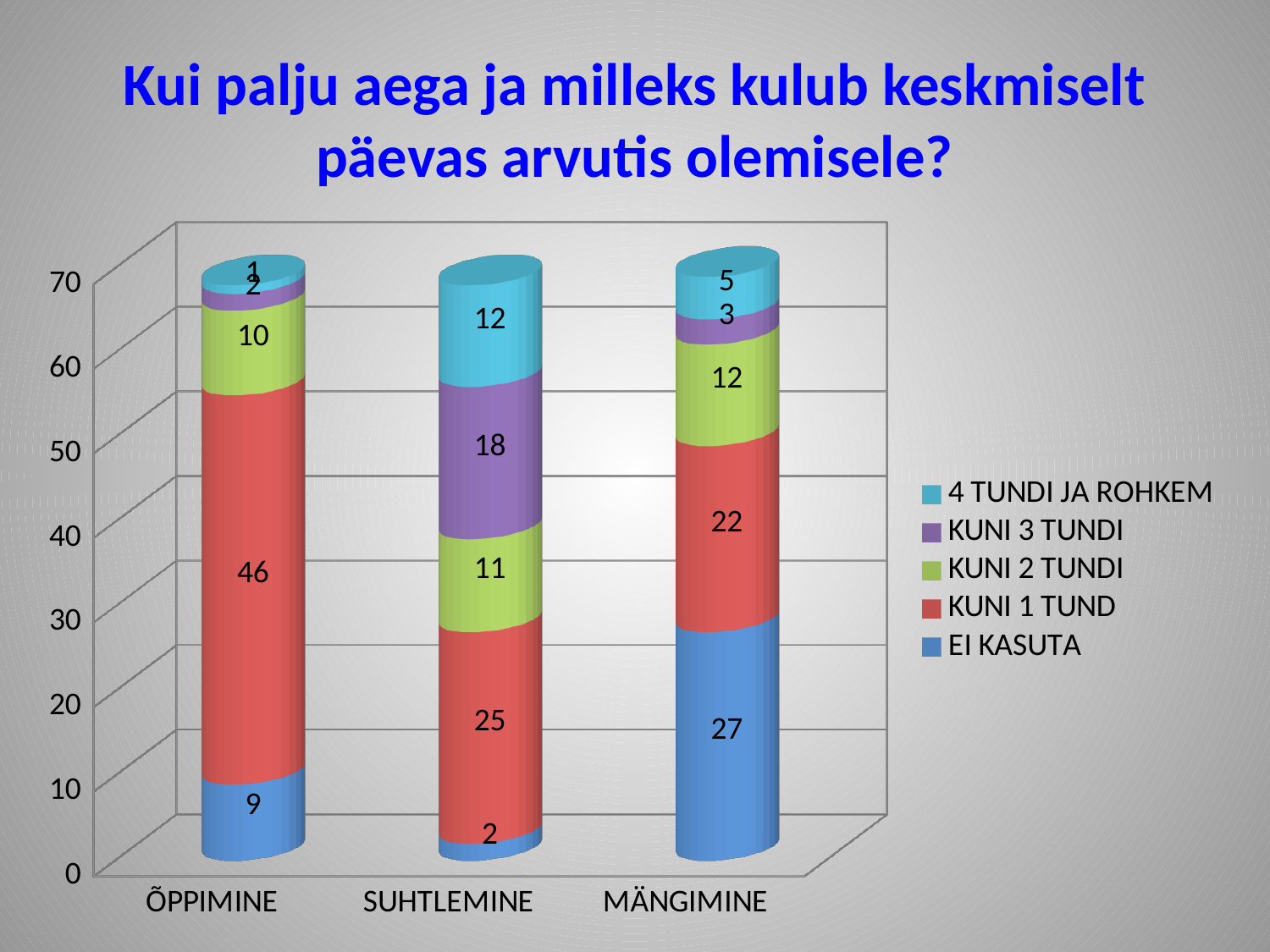

# Kui palju aega ja milleks kulub keskmiselt päevas arvutis olemisele?

[unsupported chart]